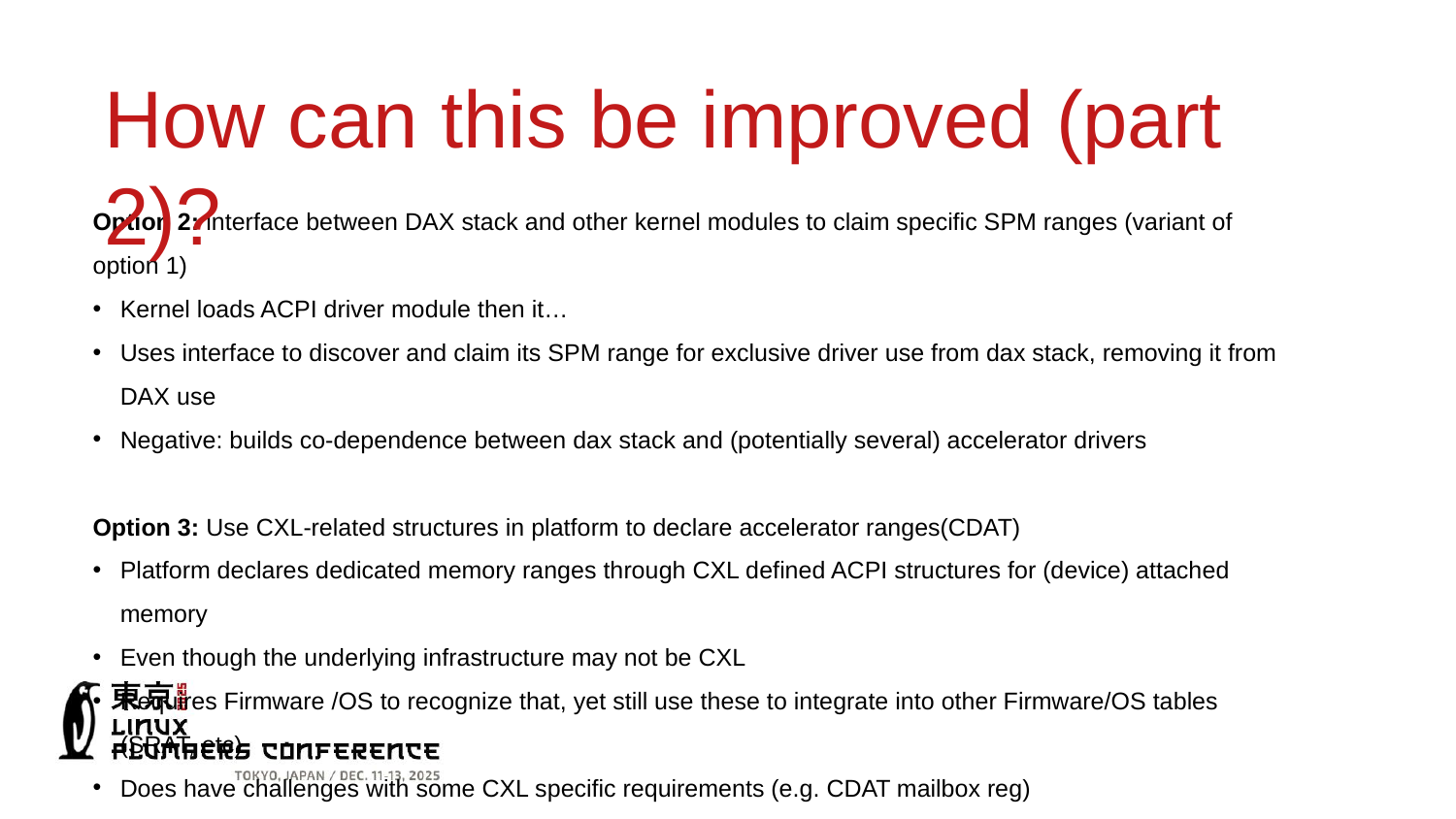

How can this be improved (part 2)?

Option 2: interface between DAX stack and other kernel modules to claim specific SPM ranges (variant of option 1)
Kernel loads ACPI driver module then it…
Uses interface to discover and claim its SPM range for exclusive driver use from dax stack, removing it from DAX use
Negative: builds co-dependence between dax stack and (potentially several) accelerator drivers

Option 3: Use CXL-related structures in platform to declare accelerator ranges(CDAT)
Platform declares dedicated memory ranges through CXL defined ACPI structures for (device) attached memory
Even though the underlying infrastructure may not be CXL
Requires Firmware /OS to recognize that, yet still use these to integrate into other Firmware/OS tables (SRAT, etc)
Does have challenges with some CXL specific requirements (e.g. CDAT mailbox reg)
Option 4: Is there an option 4 ???